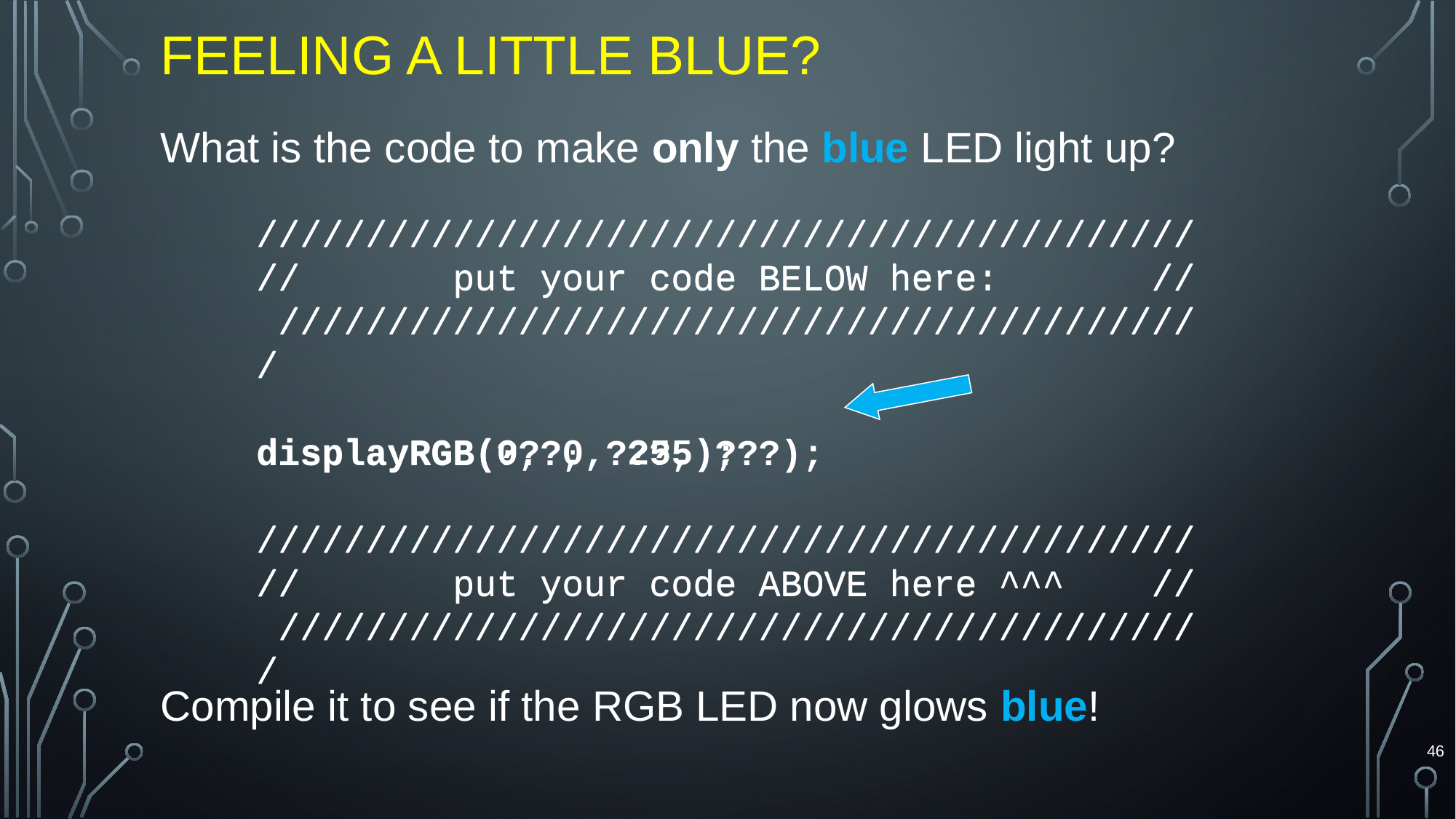

# Feeling a Little Blue?
What is the code to make only the blue LED light up?
///////////////////////////////////////////
//       put your code BELOW here:       //  ///////////////////////////////////////////

displayRGB(0, 0, 255);

///////////////////////////////////////////
//       put your code ABOVE here ^^^    //  ///////////////////////////////////////////
///////////////////////////////////////////
//       put your code BELOW here:       //  ///////////////////////////////////////////

displayRGB(???, ???, ???);

///////////////////////////////////////////
//       put your code ABOVE here ^^^    //  ///////////////////////////////////////////

Compile it to see if the RGB LED now glows blue!
46